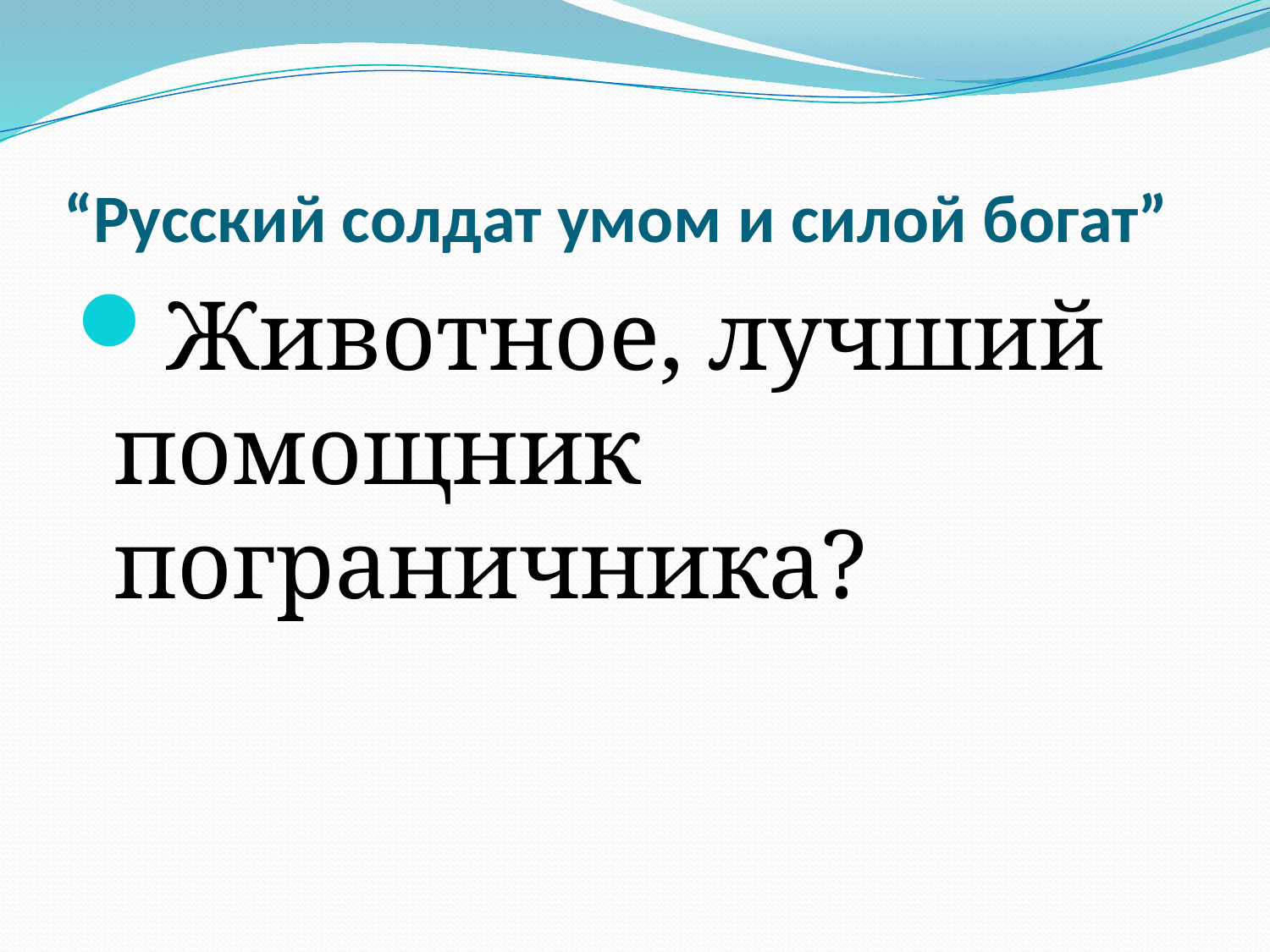

# “Русский солдат умом и силой богат”
Животное, лучший помощник пограничника?